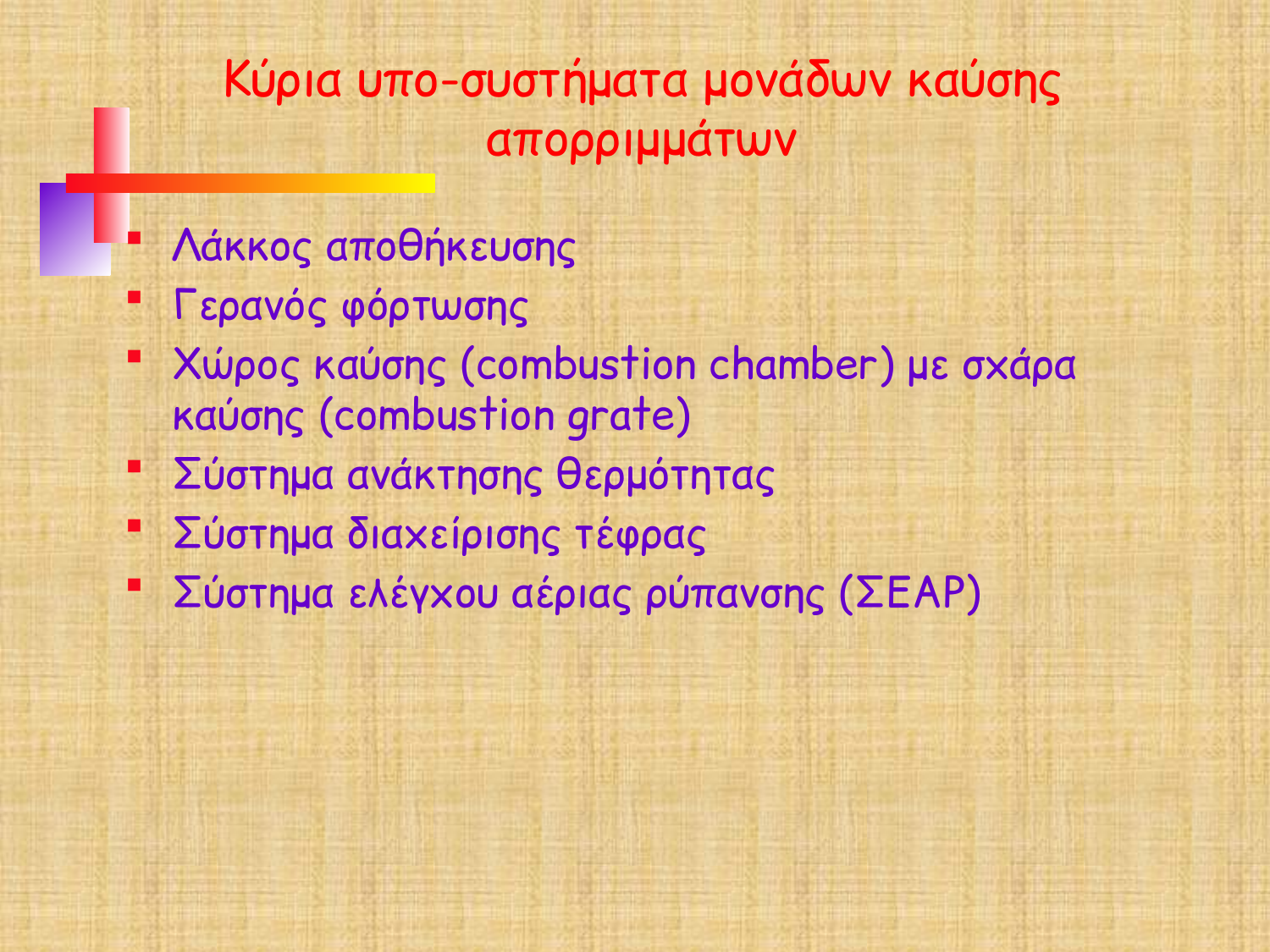

Λάκκος αποθήκευσης
Γερανός φόρτωσης
Χώρος καύσης (combustion chamber) με σχάρα καύσης (combustion grate)
Σύστημα ανάκτησης θερμότητας
Σύστημα διαχείρισης τέφρας
Σύστημα ελέγχου αέριας ρύπανσης (ΣΕΑΡ)
Κύρια υπο-συστήματα μονάδων καύσης απορριμμάτων